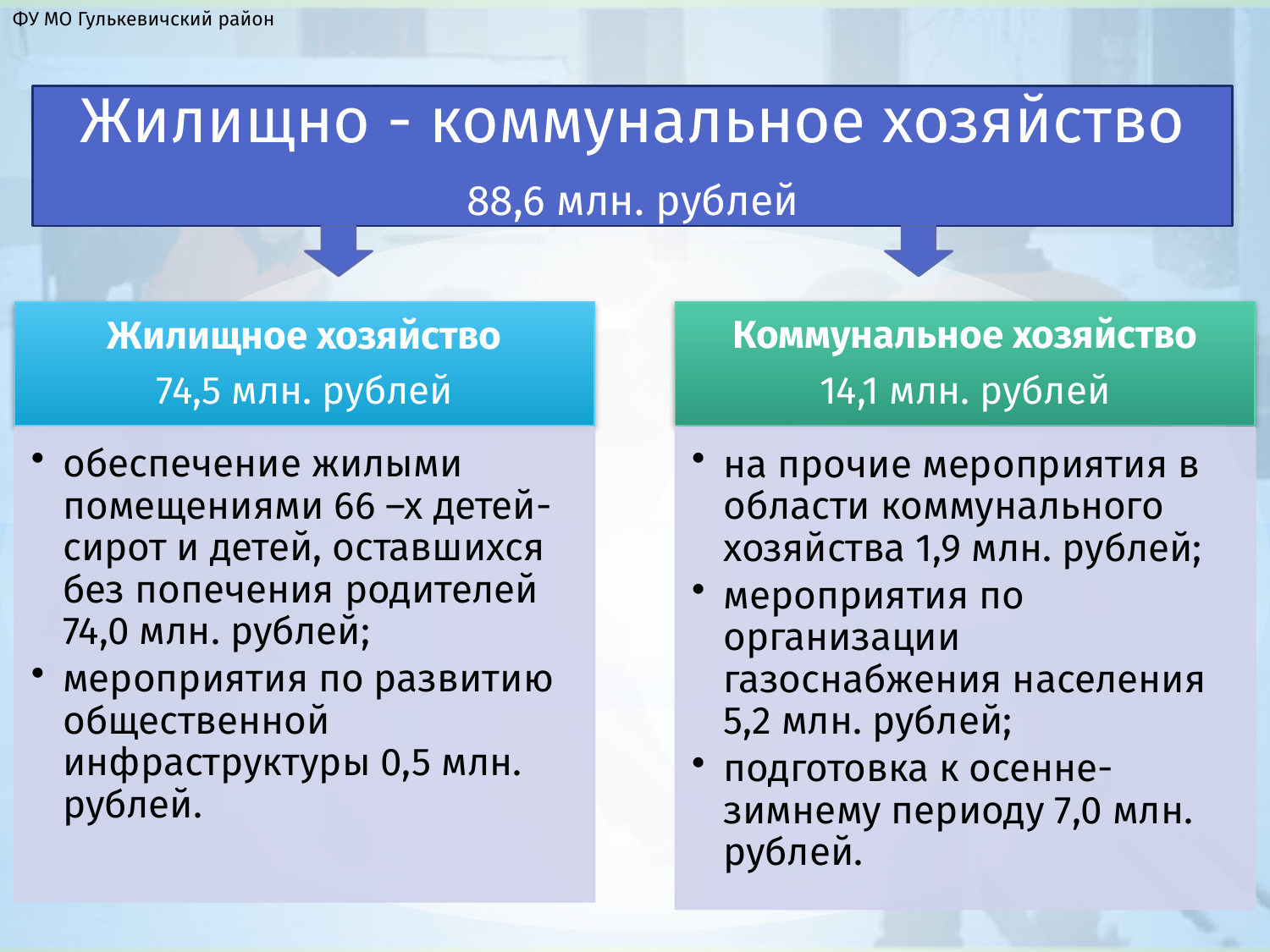

ФУ МО Гулькевичский район
Жилищно - коммунальное хозяйство
88,6 млн. рублей

Жилищное хозяйство
74,5 млн. рублей
обеспечение жилыми помещениями 66 –х детей-сирот и детей, оставшихся без попечения родителей 74,0 млн. рублей;
мероприятия по развитию общественной инфраструктуры 0,5 млн. рублей.

Коммунальное хозяйство
14,1 млн. рублей
на прочие мероприятия в области коммунального хозяйства 1,9 млн. рублей;
мероприятия по организации газоснабжения населения 5,2 млн. рублей;
подготовка к осенне-зимнему периоду 7,0 млн. рублей.